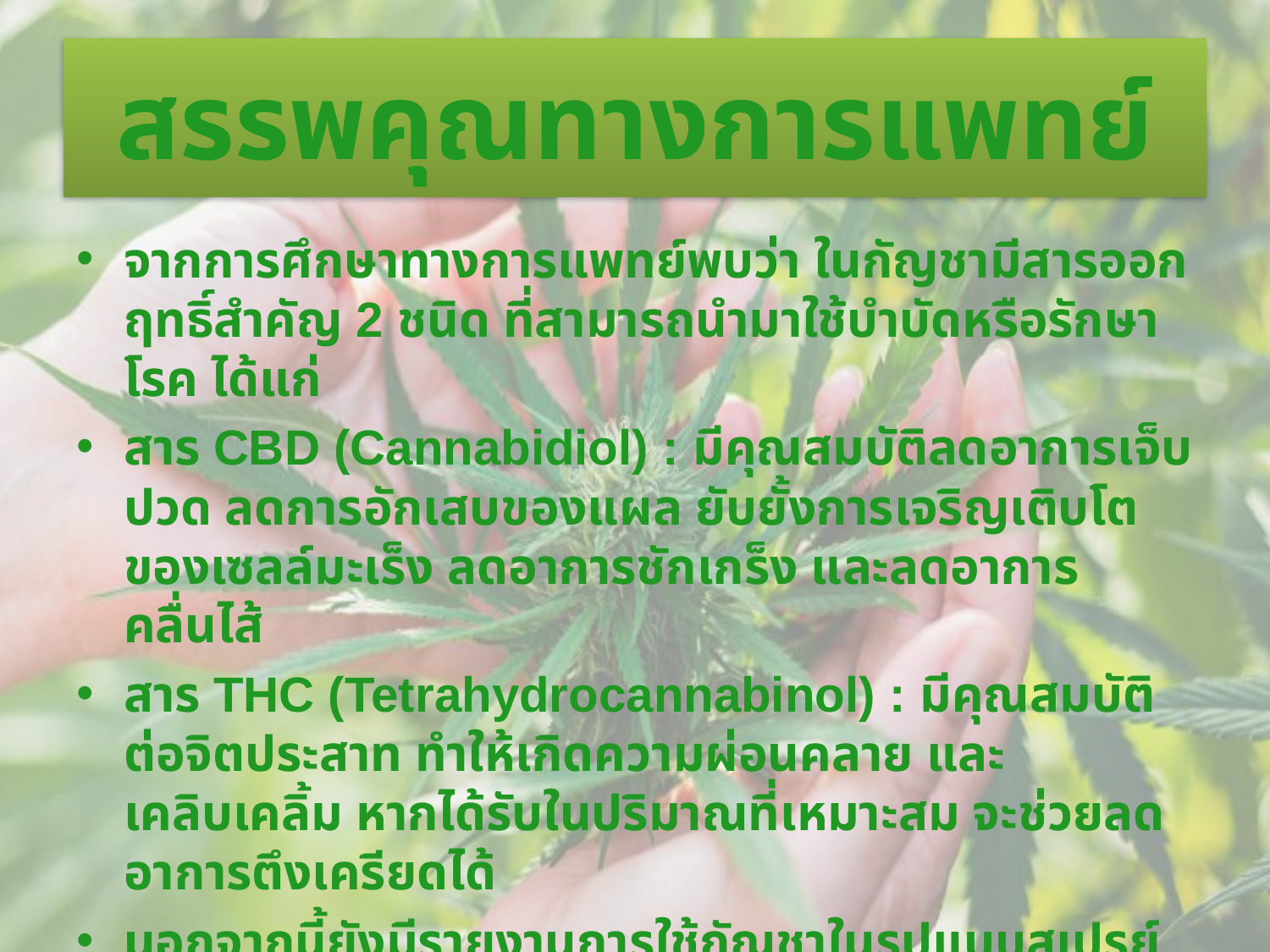

# สรรพคุณทางการแพทย์
จากการศึกษาทางการแพทย์พบว่า ในกัญชามีสารออกฤทธิ์สำคัญ 2 ชนิด ที่สามารถนำมาใช้บำบัดหรือรักษาโรค ได้แก่
สาร CBD (Cannabidiol) : มีคุณสมบัติลดอาการเจ็บปวด ลดการอักเสบของแผล ยับยั้งการเจริญเติบโตของเซลล์มะเร็ง ลดอาการชักเกร็ง และลดอาการคลื่นไส้
สาร THC (Tetrahydrocannabinol) : มีคุณสมบัติต่อจิตประสาท ทำให้เกิดความผ่อนคลาย และเคลิบเคลิ้ม หากได้รับในปริมาณที่เหมาะสม จะช่วยลดอาการตึงเครียดได้
นอกจากนี้ยังมีรายงานการใช้กัญชาในรูปแบบสเปรย์เพื่อรักษาโรคหอบหืดอีกด้วย ปัจจุบันนี้มีหลายประเทศทั่วโลกที่อนุญาตให้ใช้กัญชาทางการแพทย์ได้อย่างถูกกฎหมาย ได้แก่